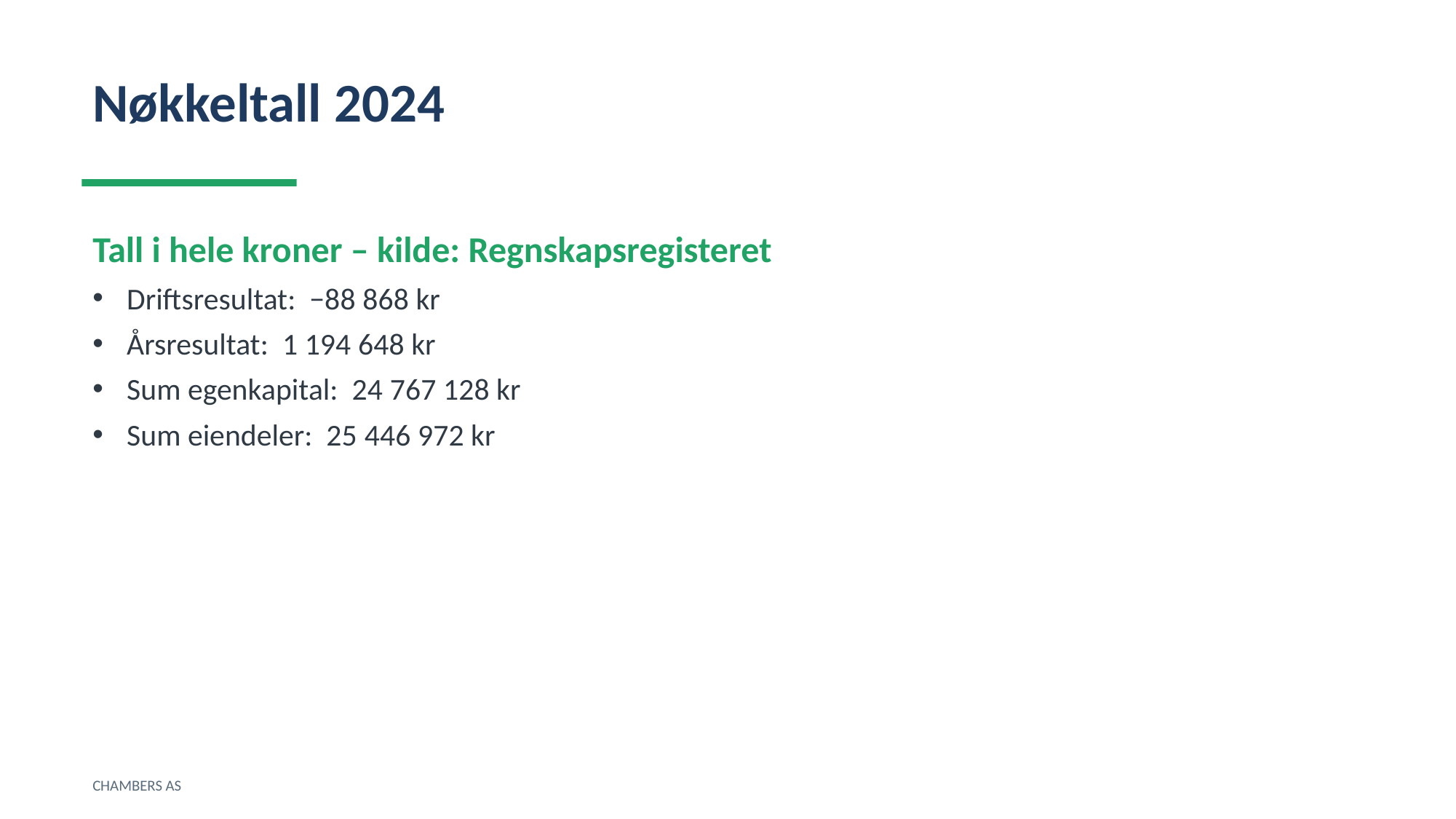

Nøkkeltall 2024

Tall i hele kroner – kilde: Regnskapsregisteret
Driftsresultat:  −88 868 kr
Årsresultat:  1 194 648 kr
Sum egenkapital:  24 767 128 kr
Sum eiendeler:  25 446 972 kr
CHAMBERS AS